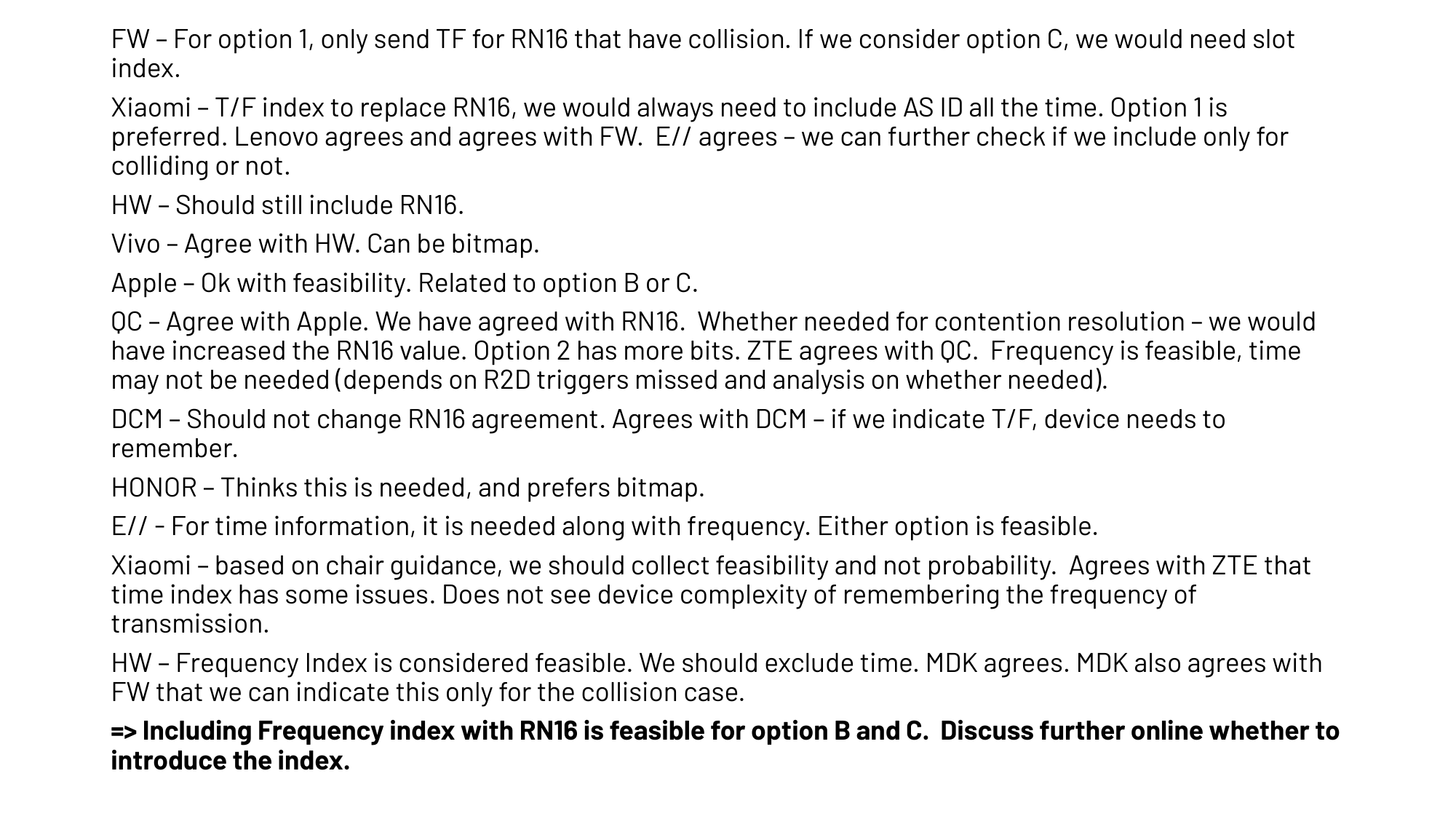

FW – For option 1, only send TF for RN16 that have collision. If we consider option C, we would need slot index.
Xiaomi – T/F index to replace RN16, we would always need to include AS ID all the time. Option 1 is preferred. Lenovo agrees and agrees with FW.  E// agrees – we can further check if we include only for colliding or not.
HW – Should still include RN16.
Vivo – Agree with HW. Can be bitmap.
Apple – Ok with feasibility. Related to option B or C.
QC – Agree with Apple. We have agreed with RN16.  Whether needed for contention resolution – we would have increased the RN16 value. Option 2 has more bits. ZTE agrees with QC.  Frequency is feasible, time may not be needed (depends on R2D triggers missed and analysis on whether needed).
DCM – Should not change RN16 agreement. Agrees with DCM – if we indicate T/F, device needs to remember.
HONOR – Thinks this is needed, and prefers bitmap.
E// - For time information, it is needed along with frequency. Either option is feasible.
Xiaomi – based on chair guidance, we should collect feasibility and not probability.  Agrees with ZTE that time index has some issues. Does not see device complexity of remembering the frequency of transmission.
HW – Frequency Index is considered feasible. We should exclude time. MDK agrees. MDK also agrees with FW that we can indicate this only for the collision case.
=> Including Frequency index with RN16 is feasible for option B and C.  Discuss further online whether to introduce the index.